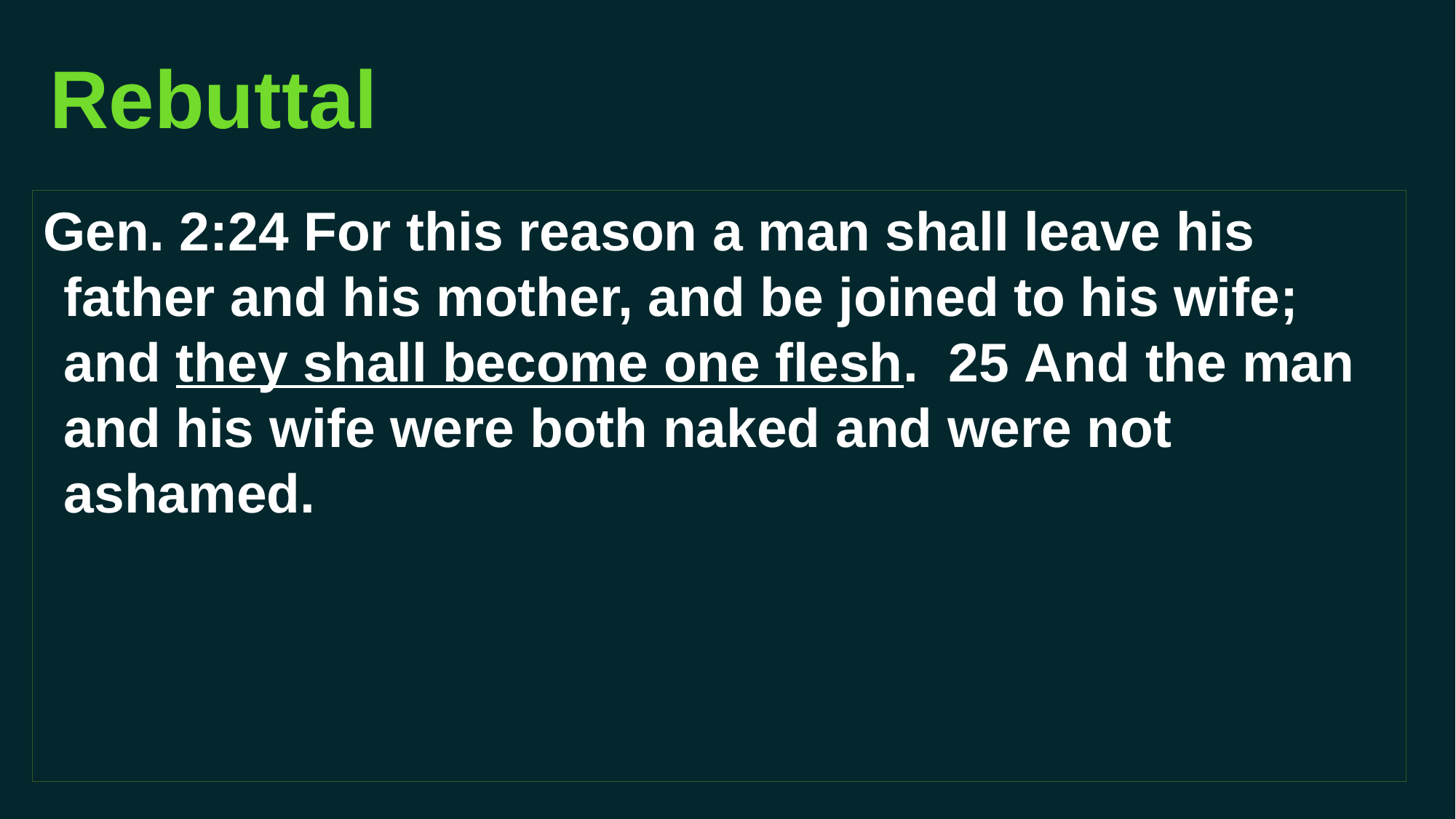

# Rebuttal
Gen. 2:24 For this reason a man shall leave his father and his mother, and be joined to his wife; and they shall become one flesh.  25 And the man and his wife were both naked and were not ashamed.